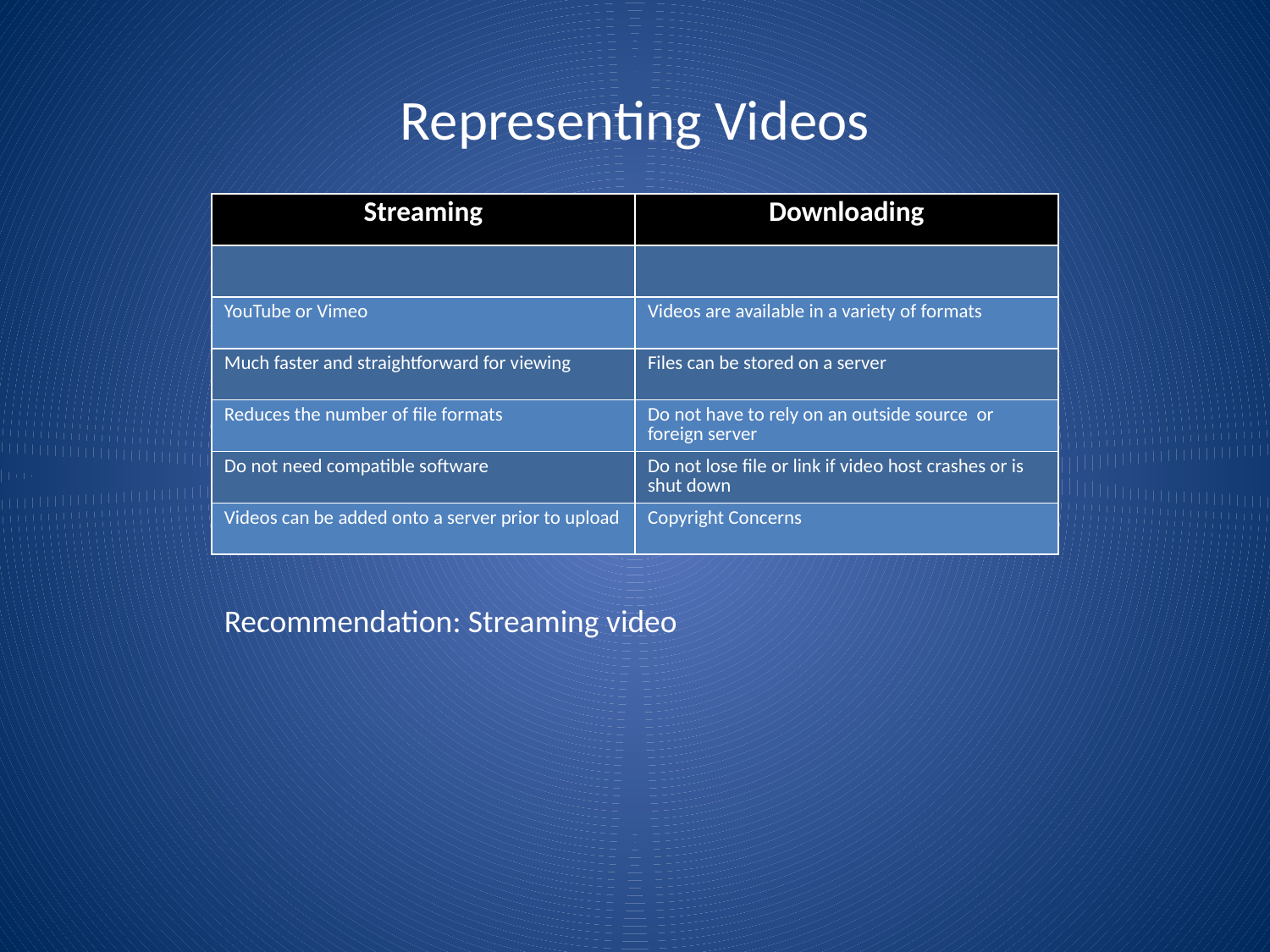

# Representing Videos
| Streaming | Downloading |
| --- | --- |
|  |  |
| YouTube or Vimeo | Videos are available in a variety of formats |
| Much faster and straightforward for viewing | Files can be stored on a server |
| Reduces the number of file formats | Do not have to rely on an outside source or foreign server |
| Do not need compatible software | Do not lose file or link if video host crashes or is shut down |
| Videos can be added onto a server prior to upload | Copyright Concerns |
Recommendation: Streaming video